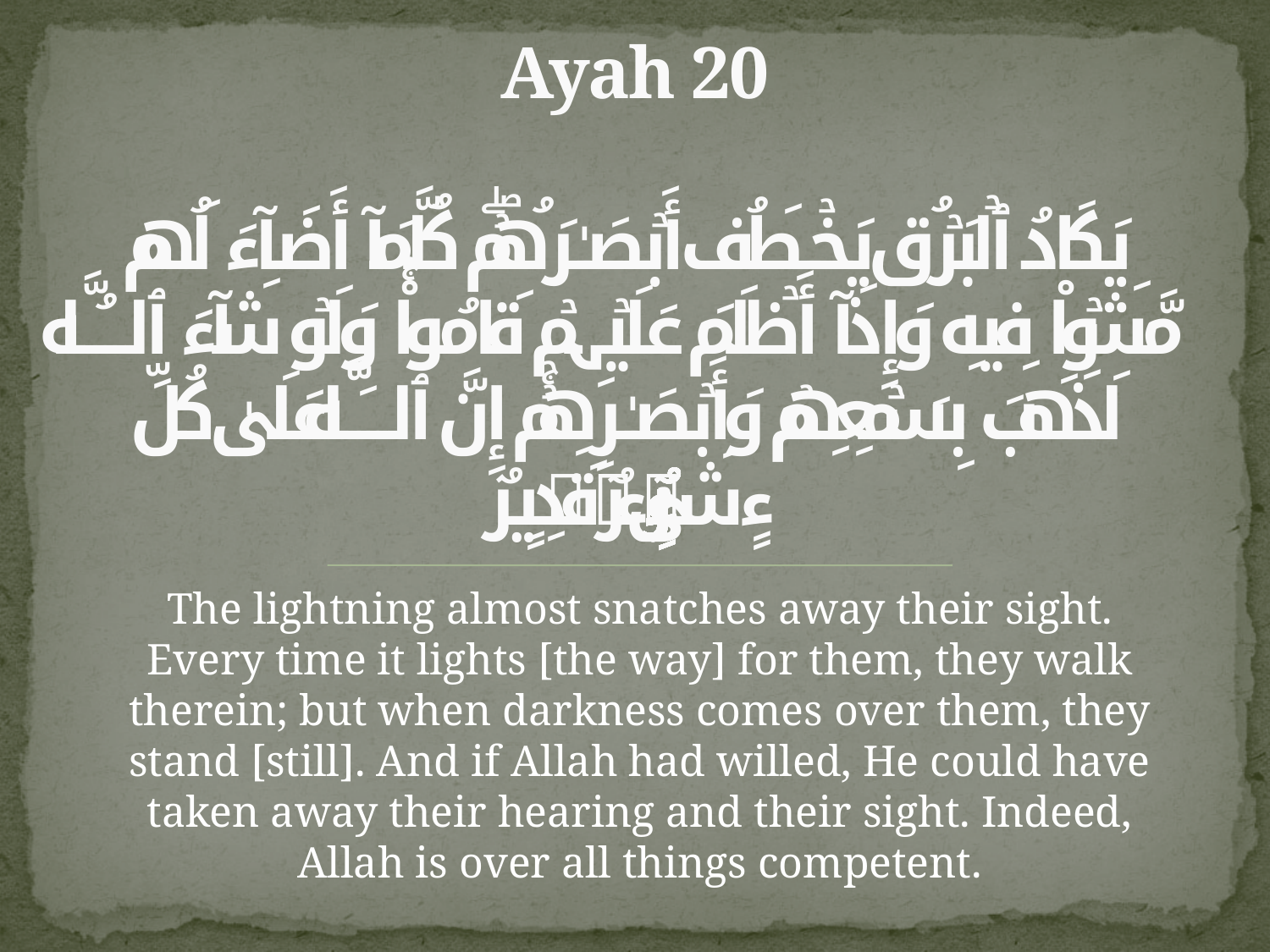

# Ayah 20 يَكَادُ ٱلۡبَرۡقُ يَخۡطَفُ أَبۡصَـٰرَهُمۡ‌ۖ كُلَّمَآ أَضَآءَ لَهُم مَّشَوۡاْ فِيهِ وَإِذَآ أَظۡلَمَ عَلَيۡہِمۡ قَامُواْ‌ۚ وَلَوۡ شَآءَ ٱللَّهُ لَذَهَبَ بِسَمۡعِهِمۡ وَأَبۡصَـٰرِهِمۡ‌ۚ إِنَّ ٱللَّهَ عَلَىٰ كُلِّ شَىۡءٍ۬ قَدِيرٌ۬
The lightning almost snatches away their sight. Every time it lights [the way] for them, they walk therein; but when darkness comes over them, they stand [still]. And if Allah had willed, He could have taken away their hearing and their sight. Indeed, Allah is over all things competent.